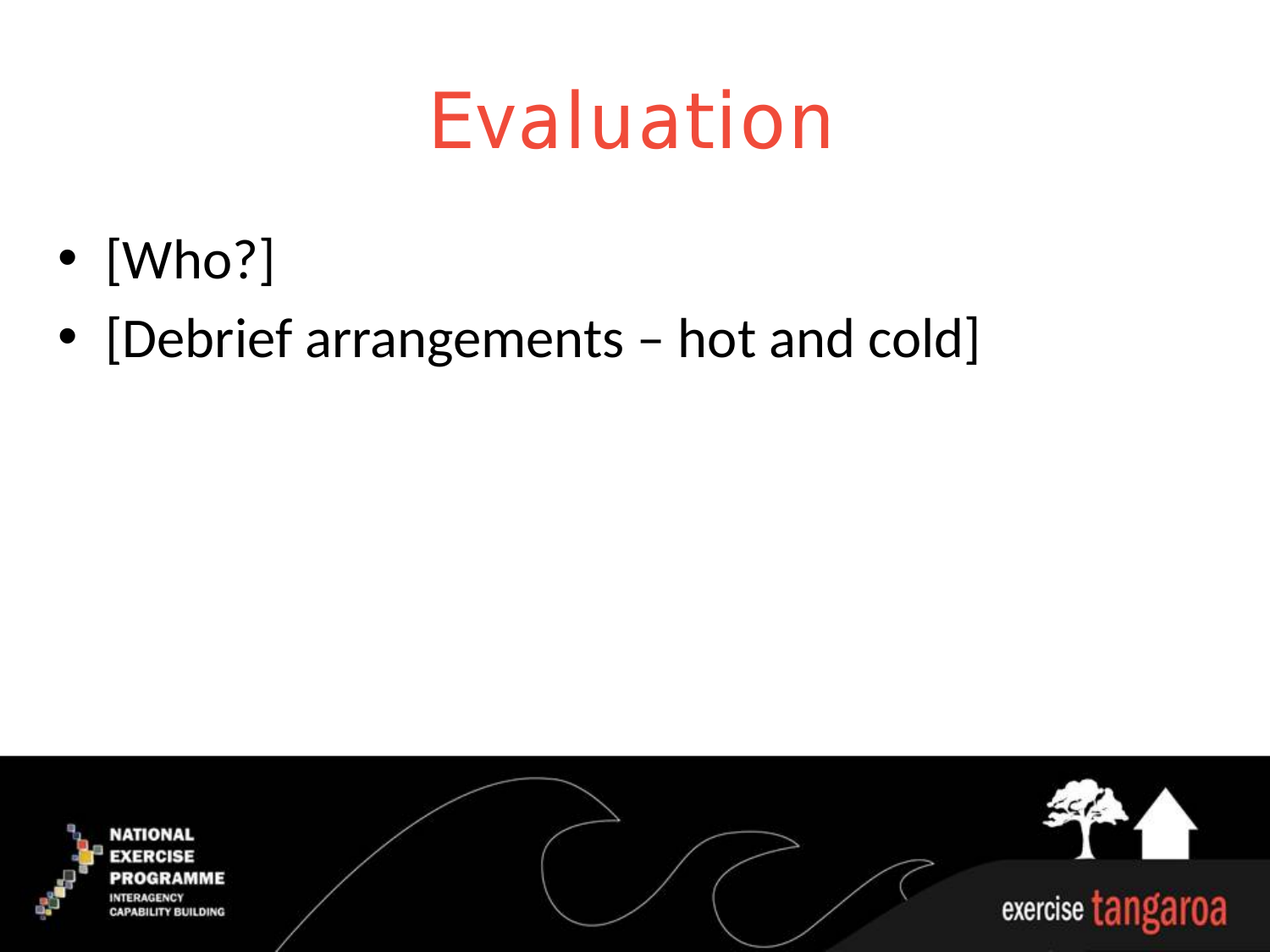

# Evaluation
[Who?]
[Debrief arrangements – hot and cold]